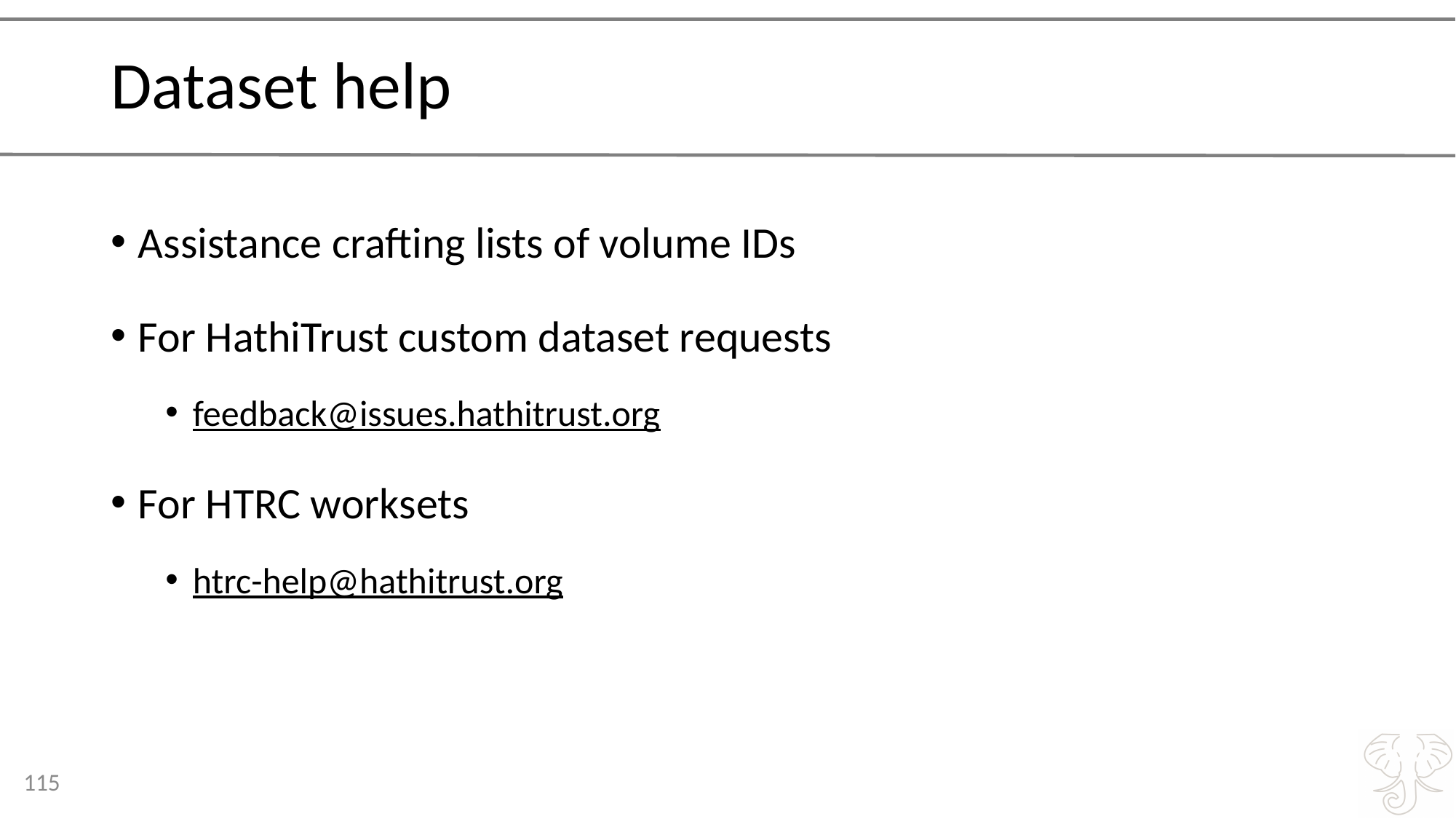

# Dataset help
Assistance crafting lists of volume IDs
For HathiTrust custom dataset requests
feedback@issues.hathitrust.org
For HTRC worksets
htrc-help@hathitrust.org

115